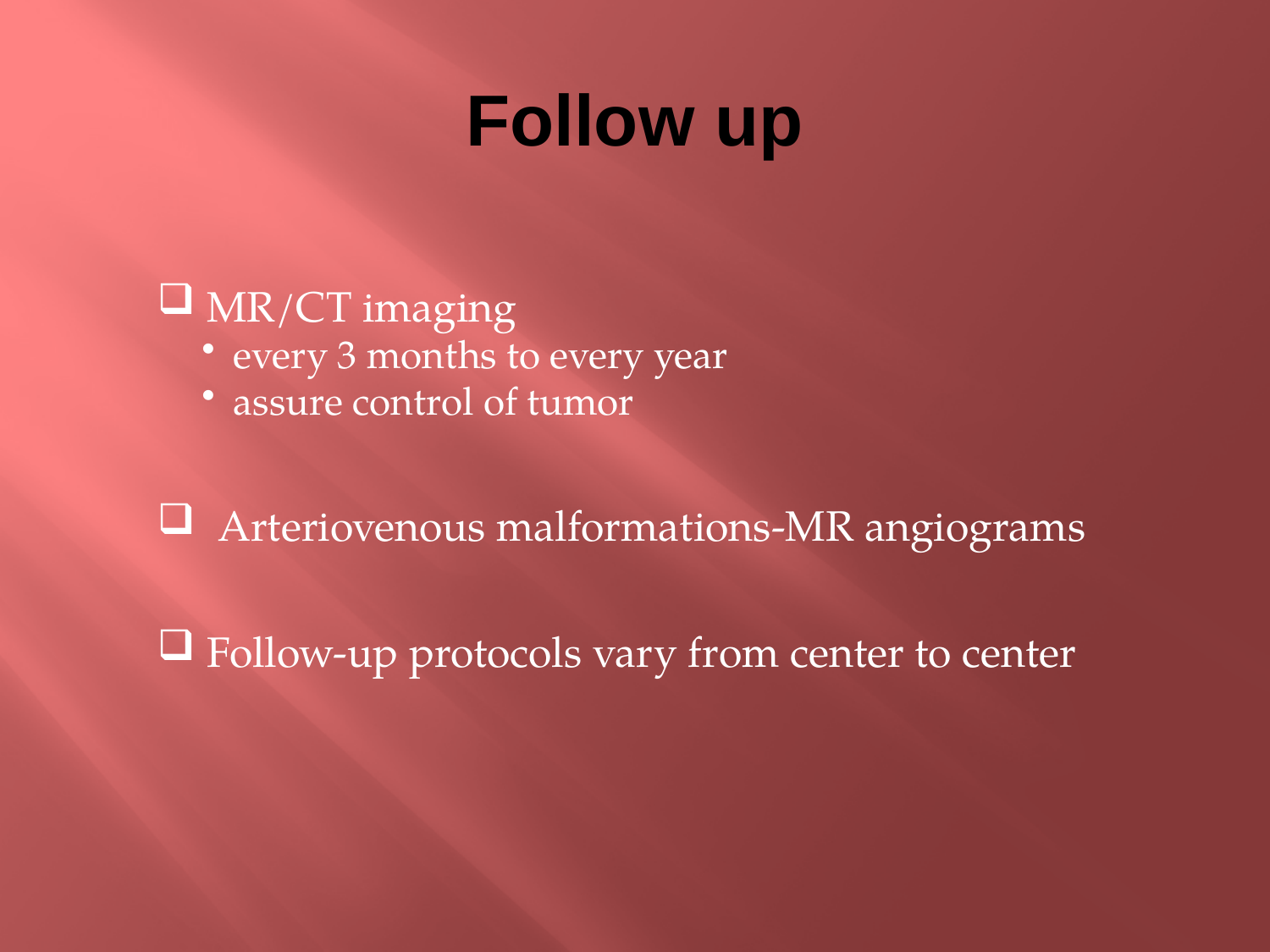

# Follow up

 MR/CT imaging
every 3 months to every year
assure control of tumor

  Arteriovenous malformations-MR angiograms

 Follow-up protocols vary from center to center